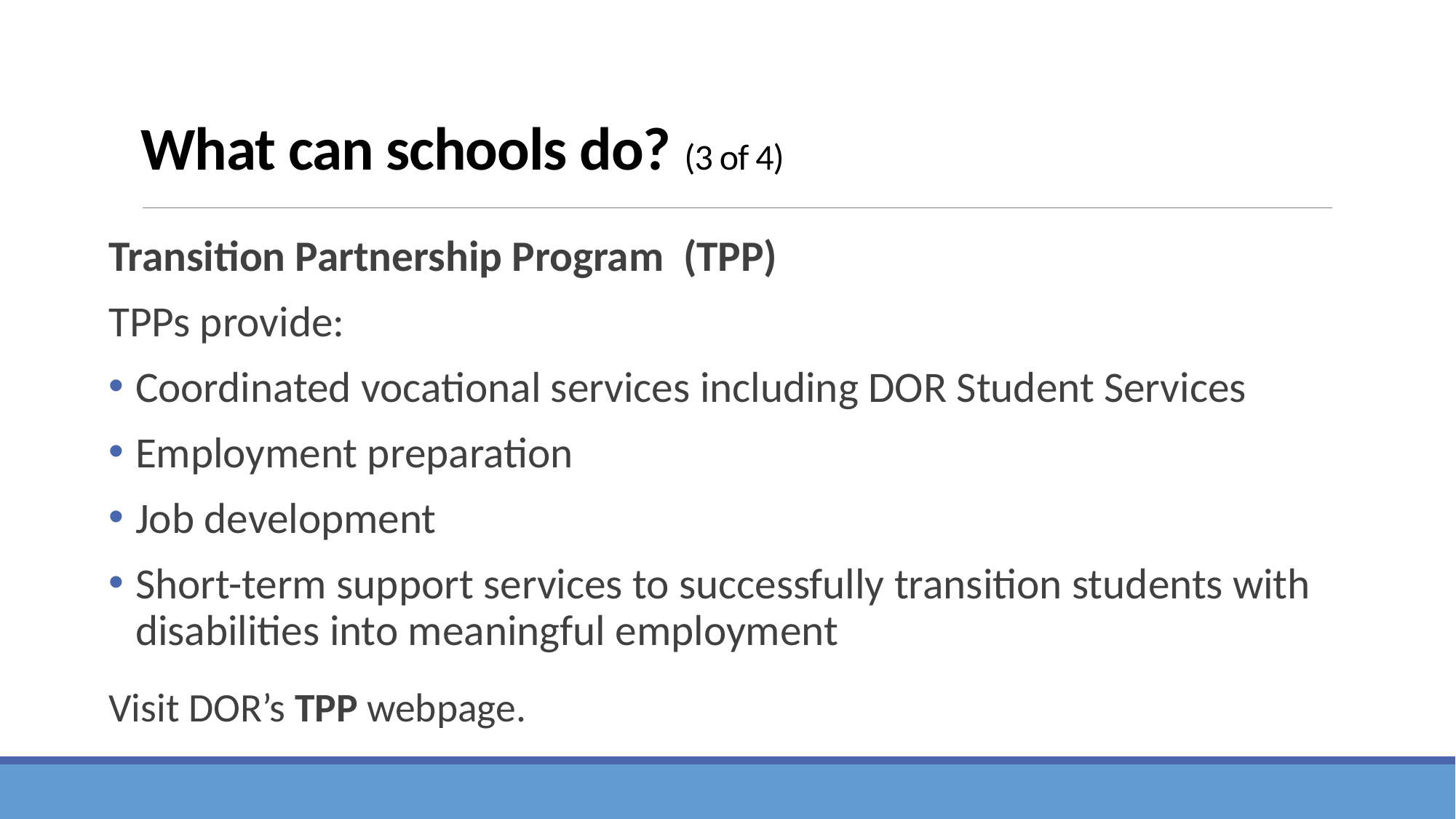

# What can schools do? (3 of 4)
Transition Partnership Program  (TPP)
TPPs provide:
Coordinated vocational services including DOR Student Services
Employment preparation
Job development
Short-term support services to successfully transition students with disabilities into meaningful employment
Visit DOR’s TPP webpage.